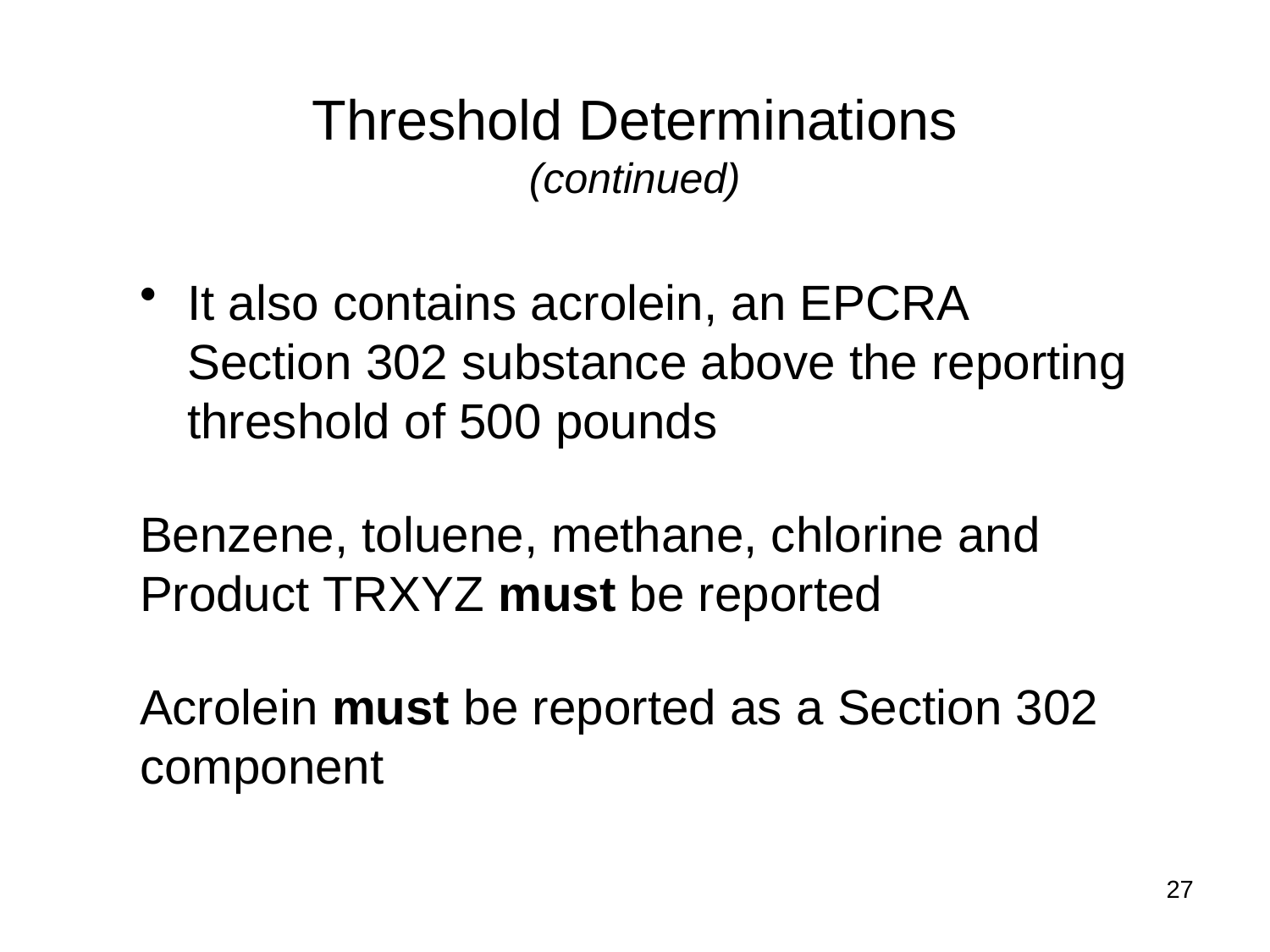

# Threshold Determinations (continued)
It also contains acrolein, an EPCRA Section 302 substance above the reporting threshold of 500 pounds

Benzene, toluene, methane, chlorine and Product TRXYZ must be reported

Acrolein must be reported as a Section 302 component
27